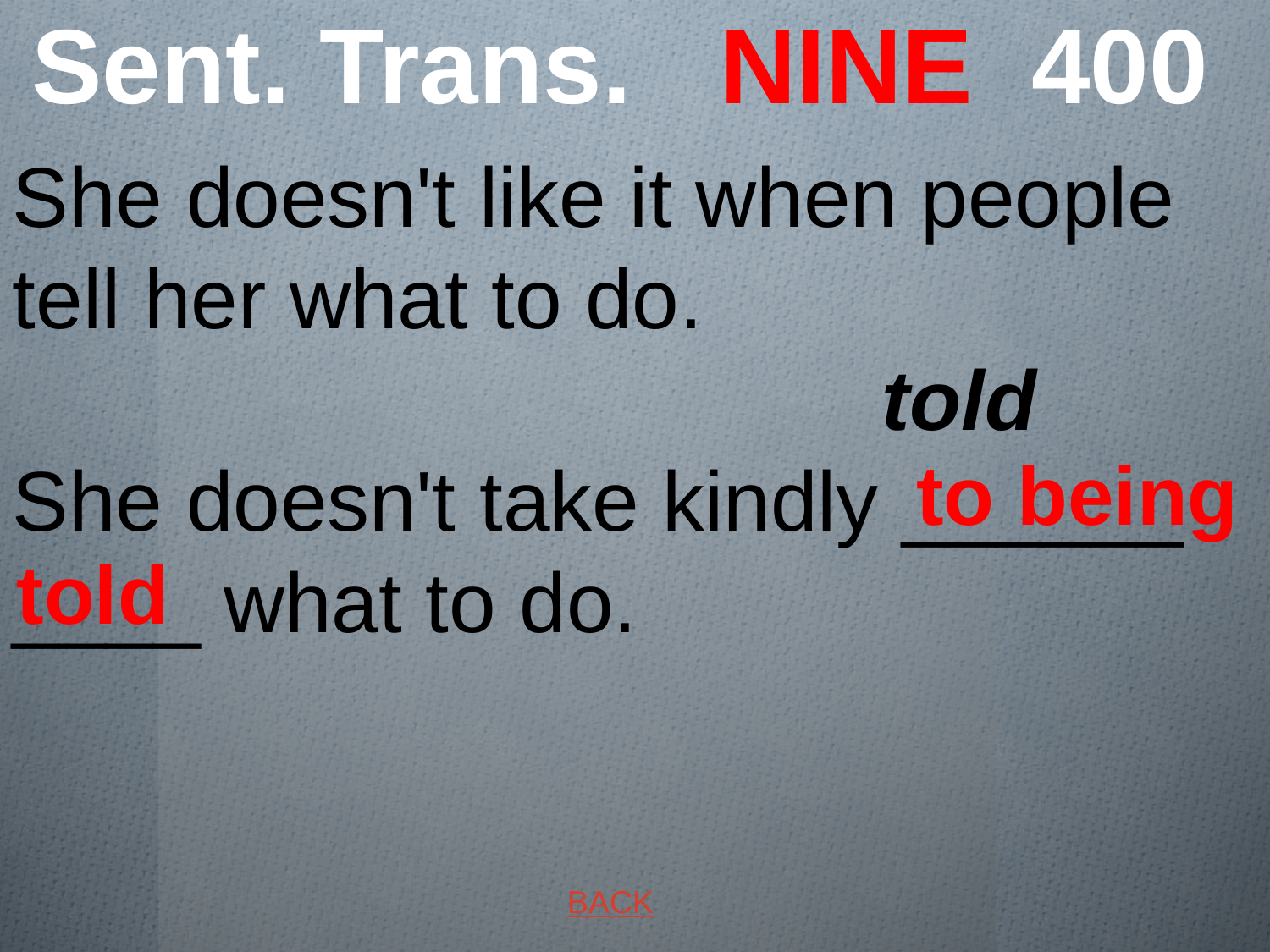

# Sent. Trans.   NINE  400
She doesn't like it when people tell her what to do.                                                             told
She doesn't take kindly ______ ____ what to do.
                                       to being told
BACK